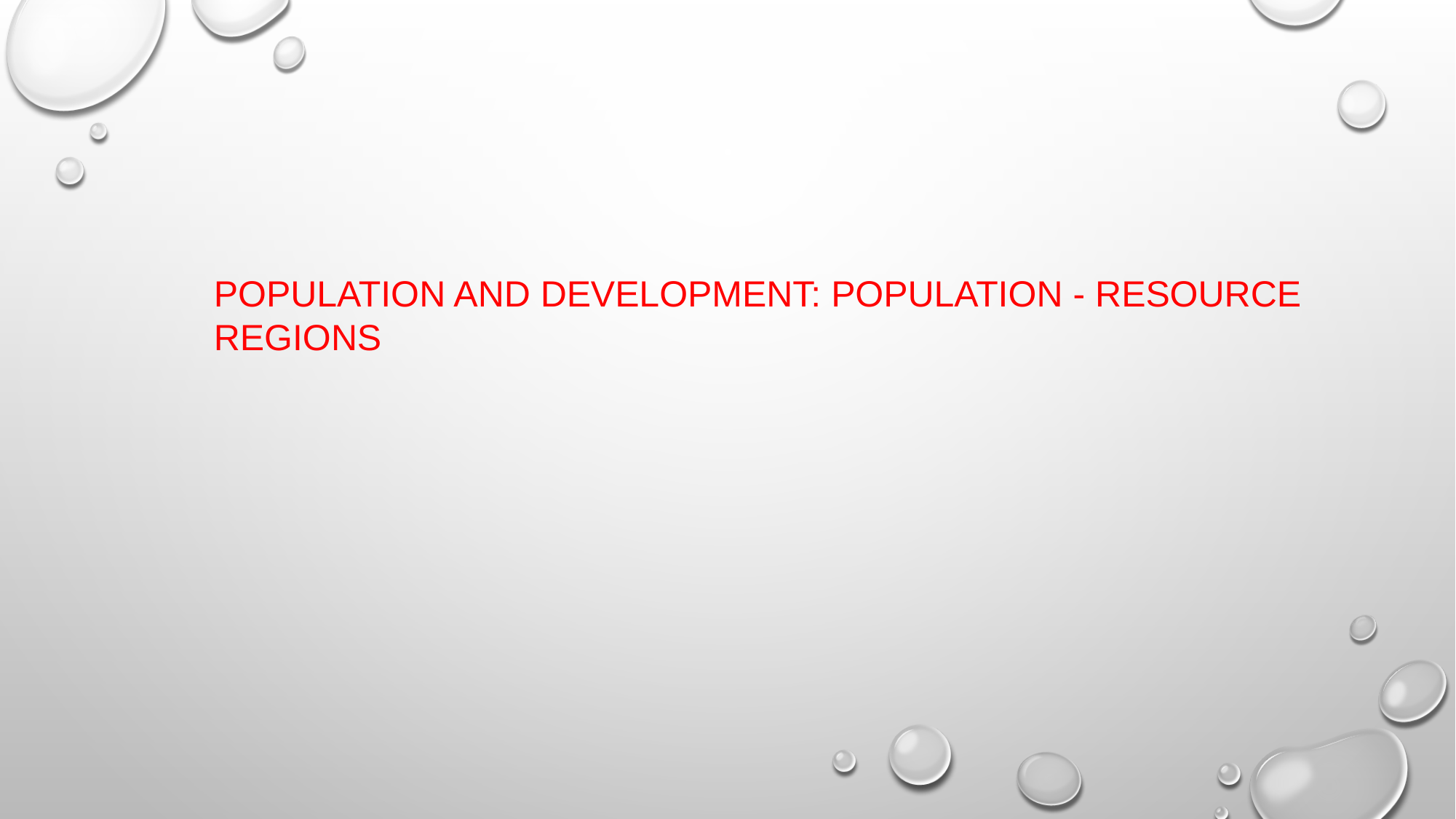

POPULATION AND DEVELOPMENT: POPULATION - RESOURCE REGIONS